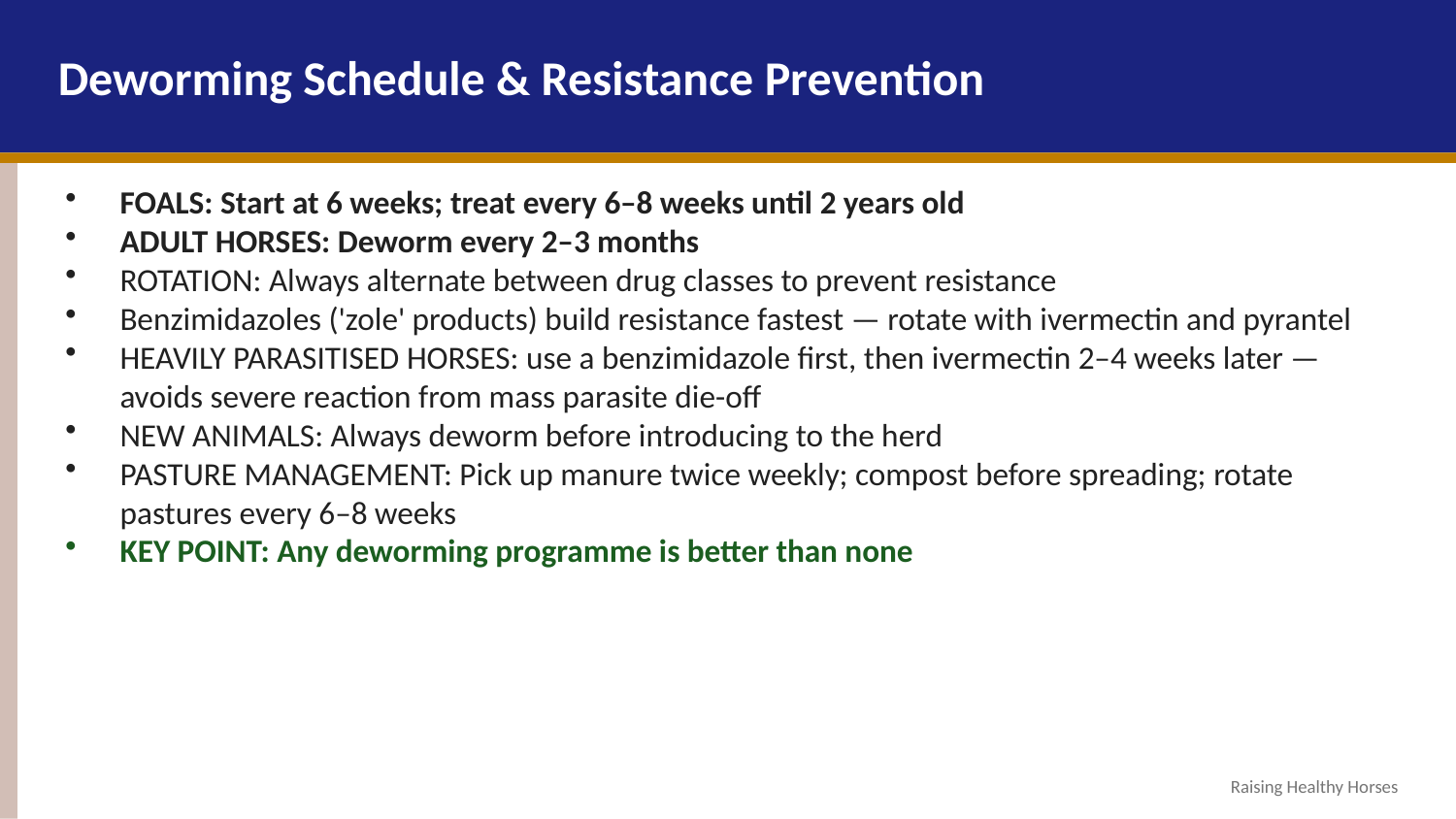

Deworming Schedule & Resistance Prevention

FOALS: Start at 6 weeks; treat every 6–8 weeks until 2 years old
ADULT HORSES: Deworm every 2–3 months
ROTATION: Always alternate between drug classes to prevent resistance
Benzimidazoles ('zole' products) build resistance fastest — rotate with ivermectin and pyrantel
HEAVILY PARASITISED HORSES: use a benzimidazole first, then ivermectin 2–4 weeks later — avoids severe reaction from mass parasite die-off
NEW ANIMALS: Always deworm before introducing to the herd
PASTURE MANAGEMENT: Pick up manure twice weekly; compost before spreading; rotate pastures every 6–8 weeks
KEY POINT: Any deworming programme is better than none
Raising Healthy Horses